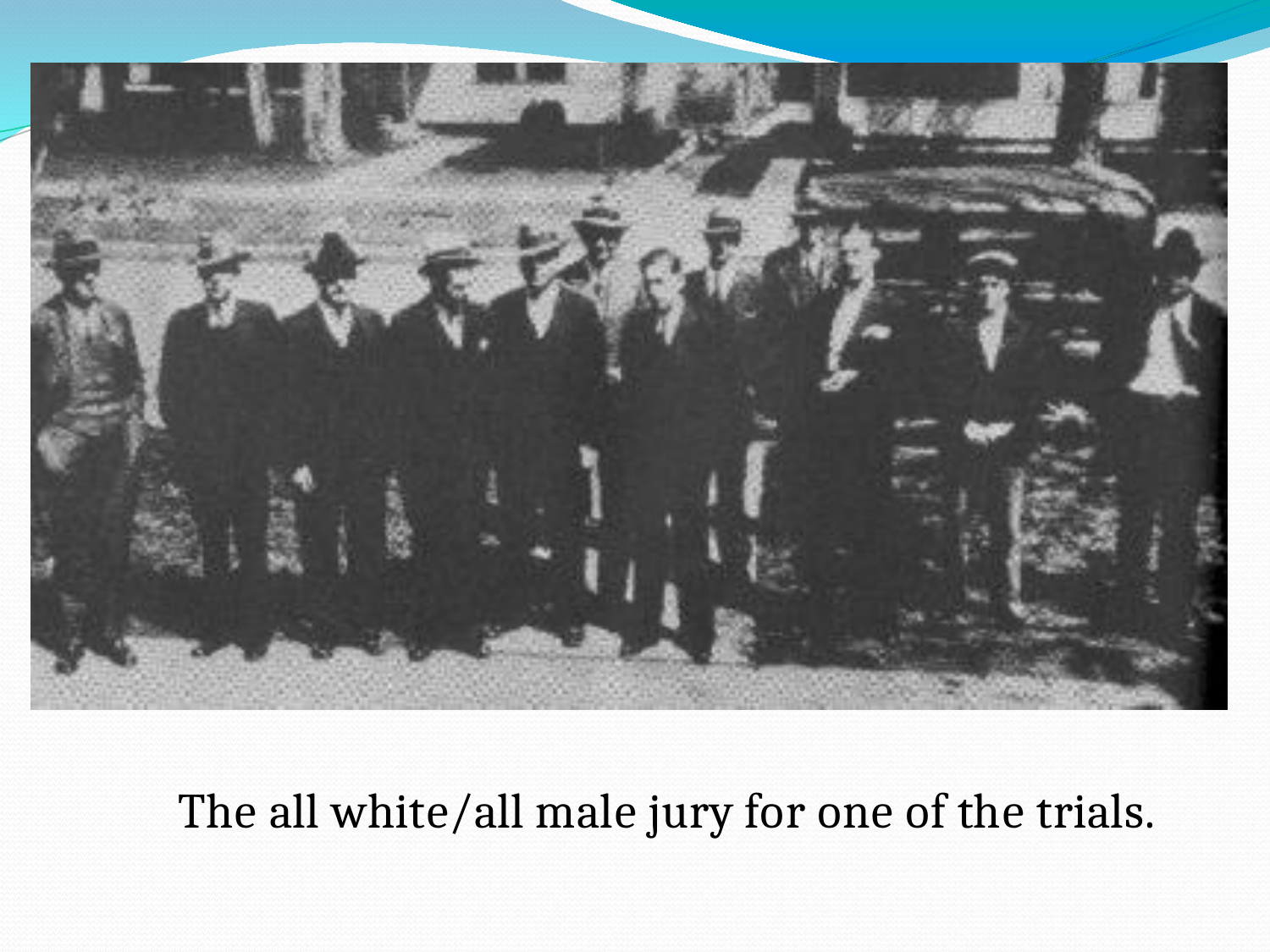

The all white/all male jury for one of the trials.